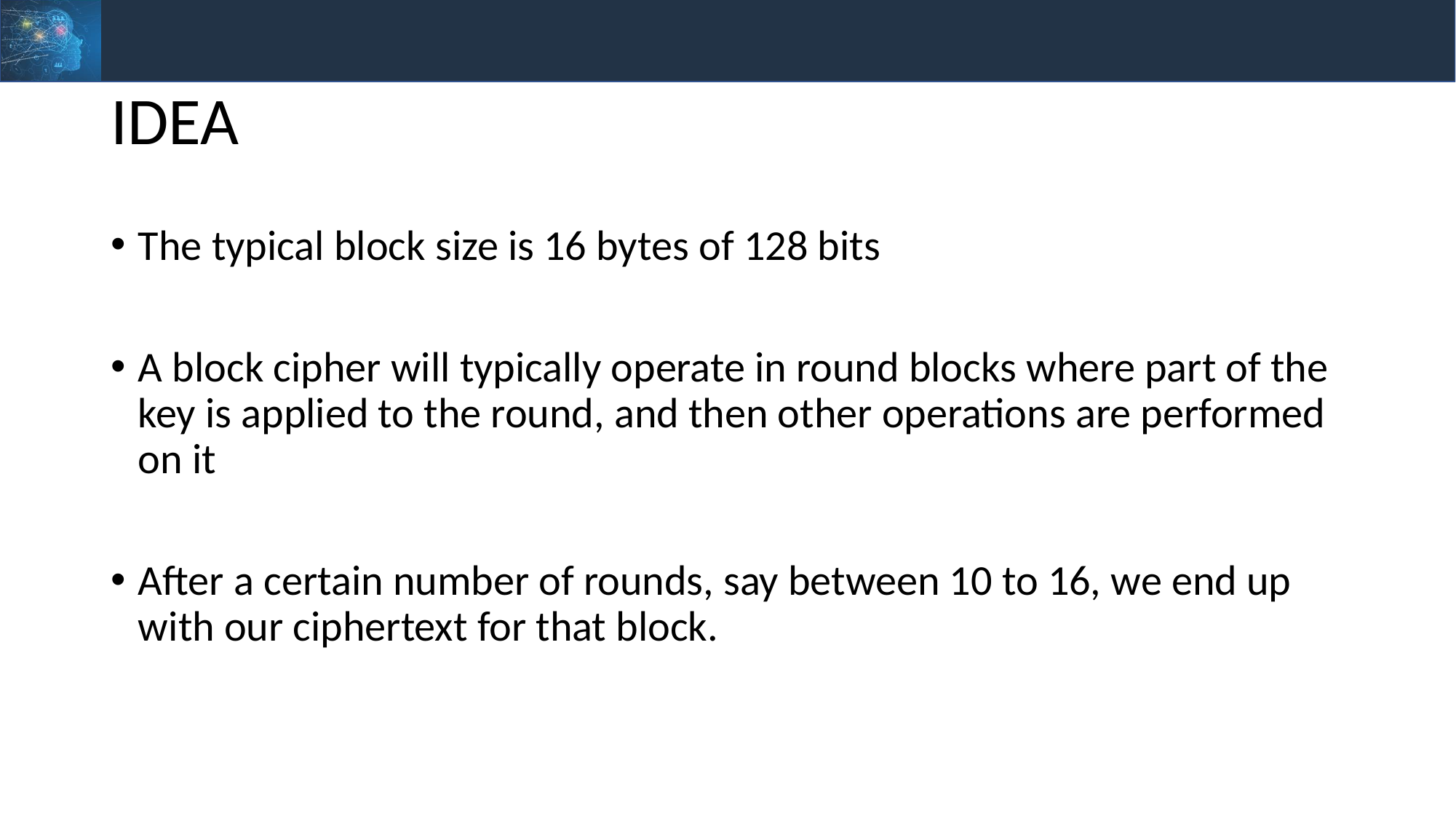

# IDEA
The typical block size is 16 bytes of 128 bits

A block cipher will typically operate in round blocks where part of the key is applied to the round, and then other operations are performed on it

After a certain number of rounds, say between 10 to 16, we end up with our ciphertext for that block.